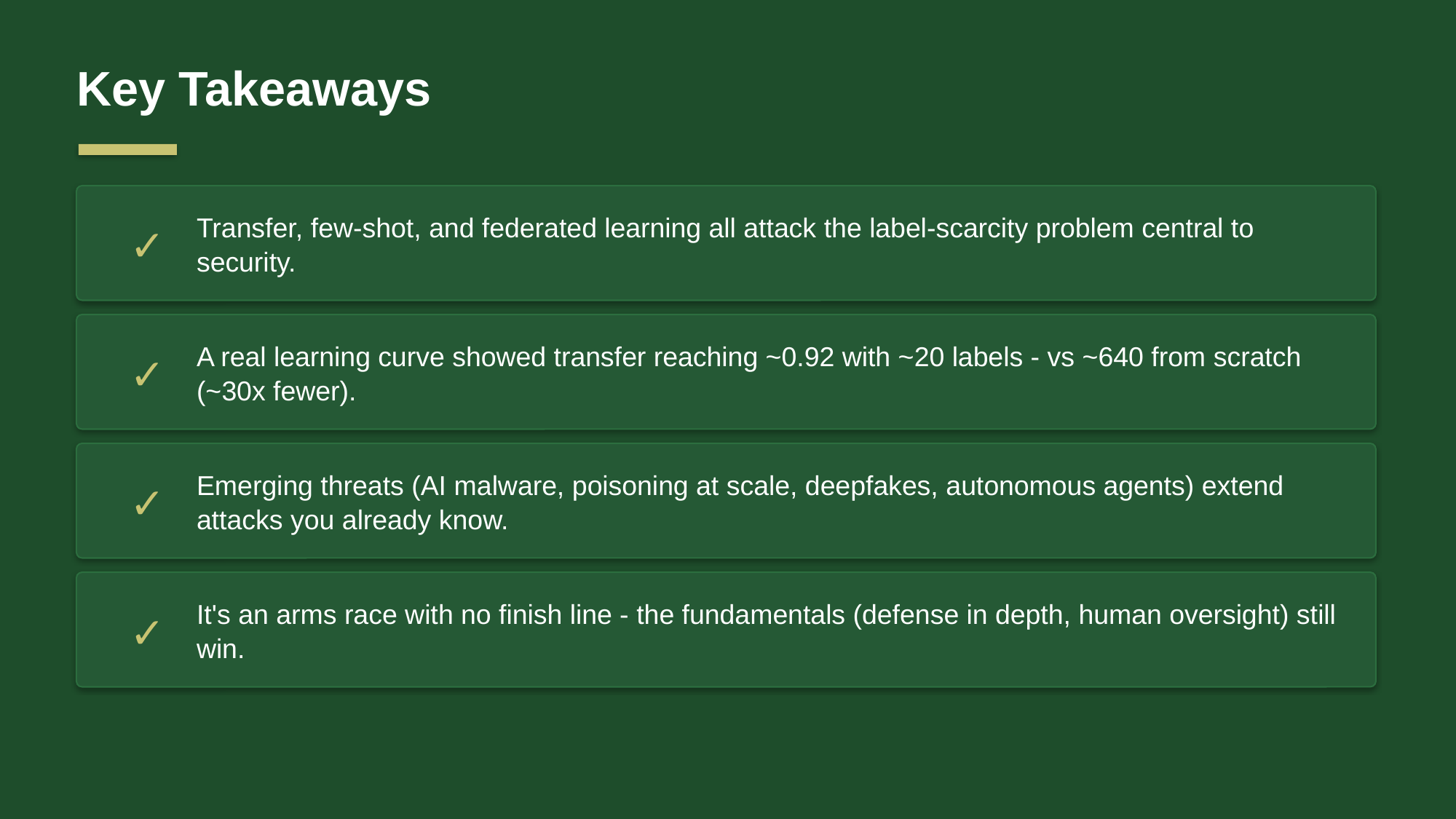

Key Takeaways

✓
Transfer, few-shot, and federated learning all attack the label-scarcity problem central to security.

✓
A real learning curve showed transfer reaching ~0.92 with ~20 labels - vs ~640 from scratch (~30x fewer).

✓
Emerging threats (AI malware, poisoning at scale, deepfakes, autonomous agents) extend attacks you already know.

✓
It's an arms race with no finish line - the fundamentals (defense in depth, human oversight) still win.